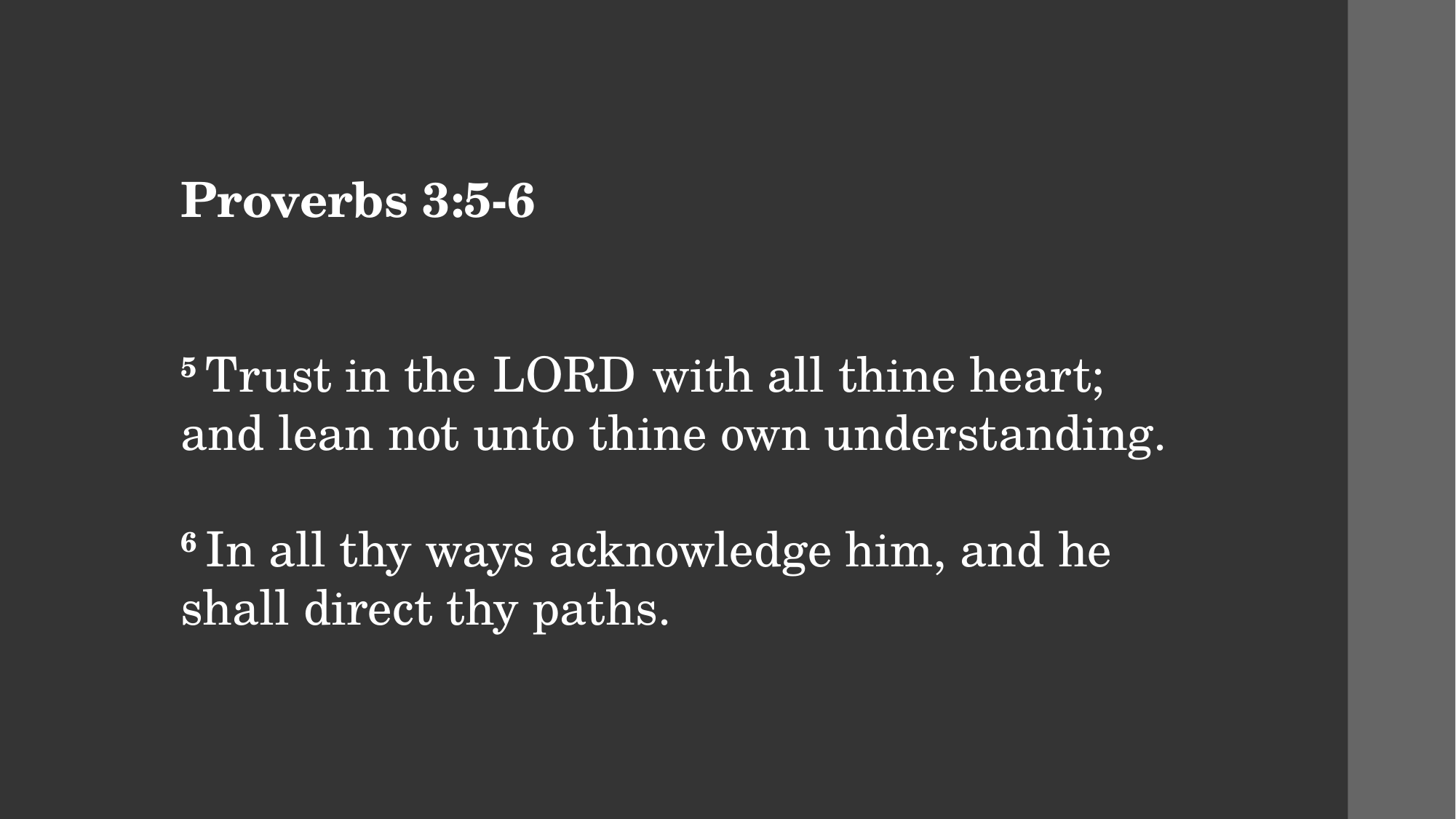

Proverbs 3:5-6

5 Trust in the Lord with all thine heart; and lean not unto thine own understanding.

6 In all thy ways acknowledge him, and he shall direct thy paths.